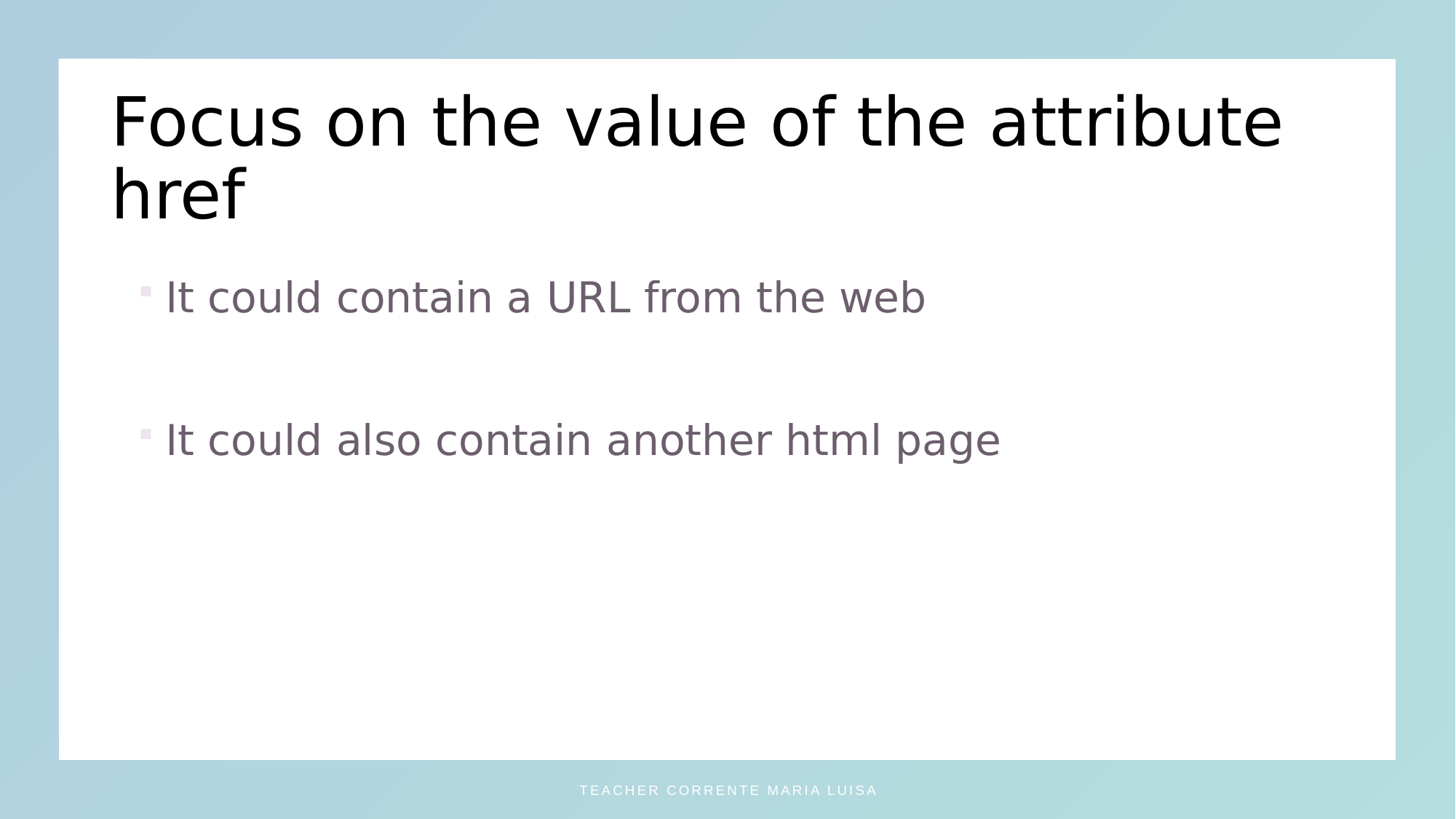

# Focus on the value of the attribute href
It could contain a URL from the web

It could also contain another html page

teacher Corrente Maria Luisa